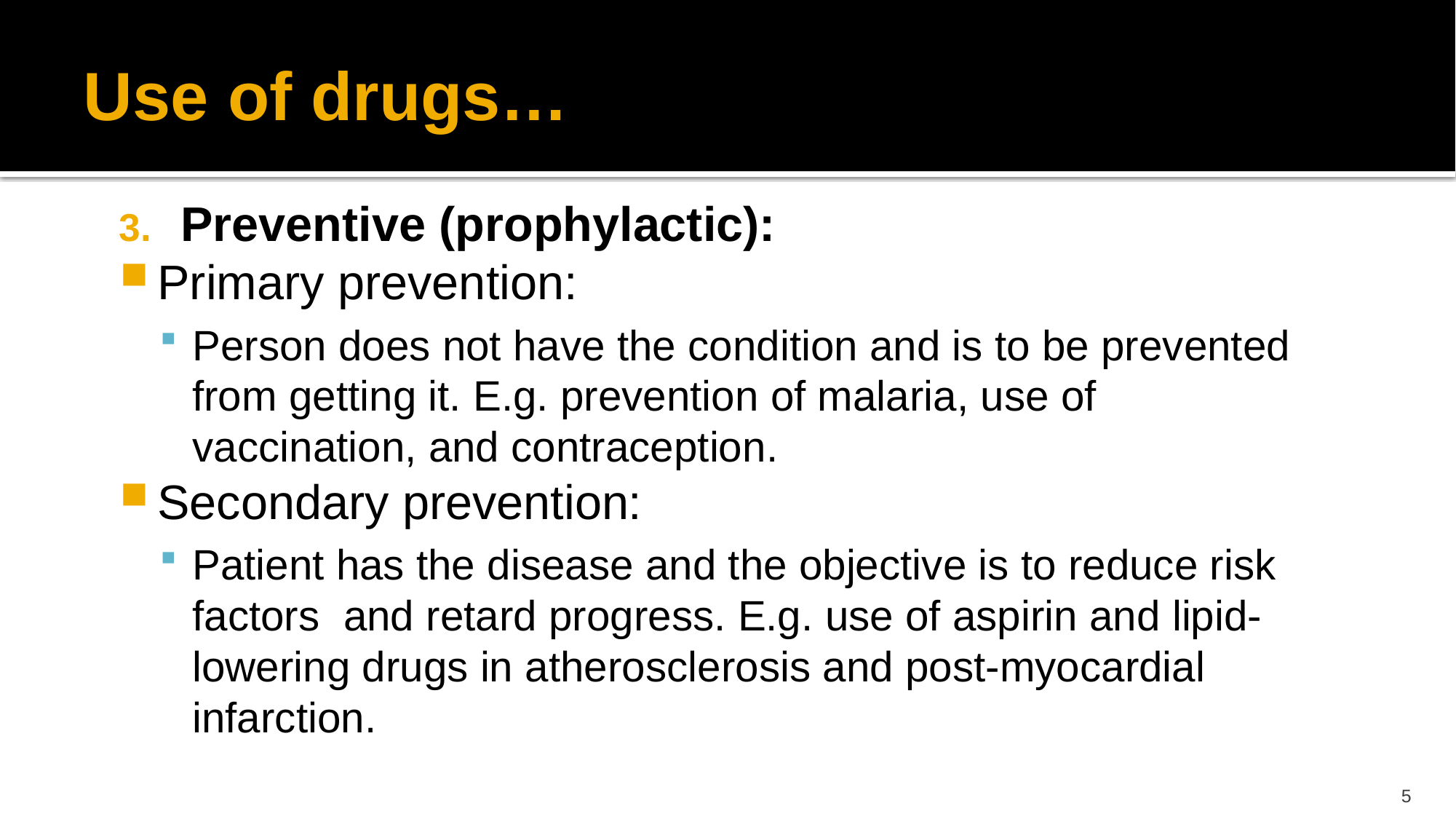

# Use of drugs…
Preventive (prophylactic):
Primary prevention:
Person does not have the condition and is to be prevented from getting it. E.g. prevention of malaria, use of vaccination, and contraception.
Secondary prevention:
Patient has the disease and the objective is to reduce risk factors  and retard progress. E.g. use of aspirin and lipid-lowering drugs in atherosclerosis and post-myocardial infarction.
5